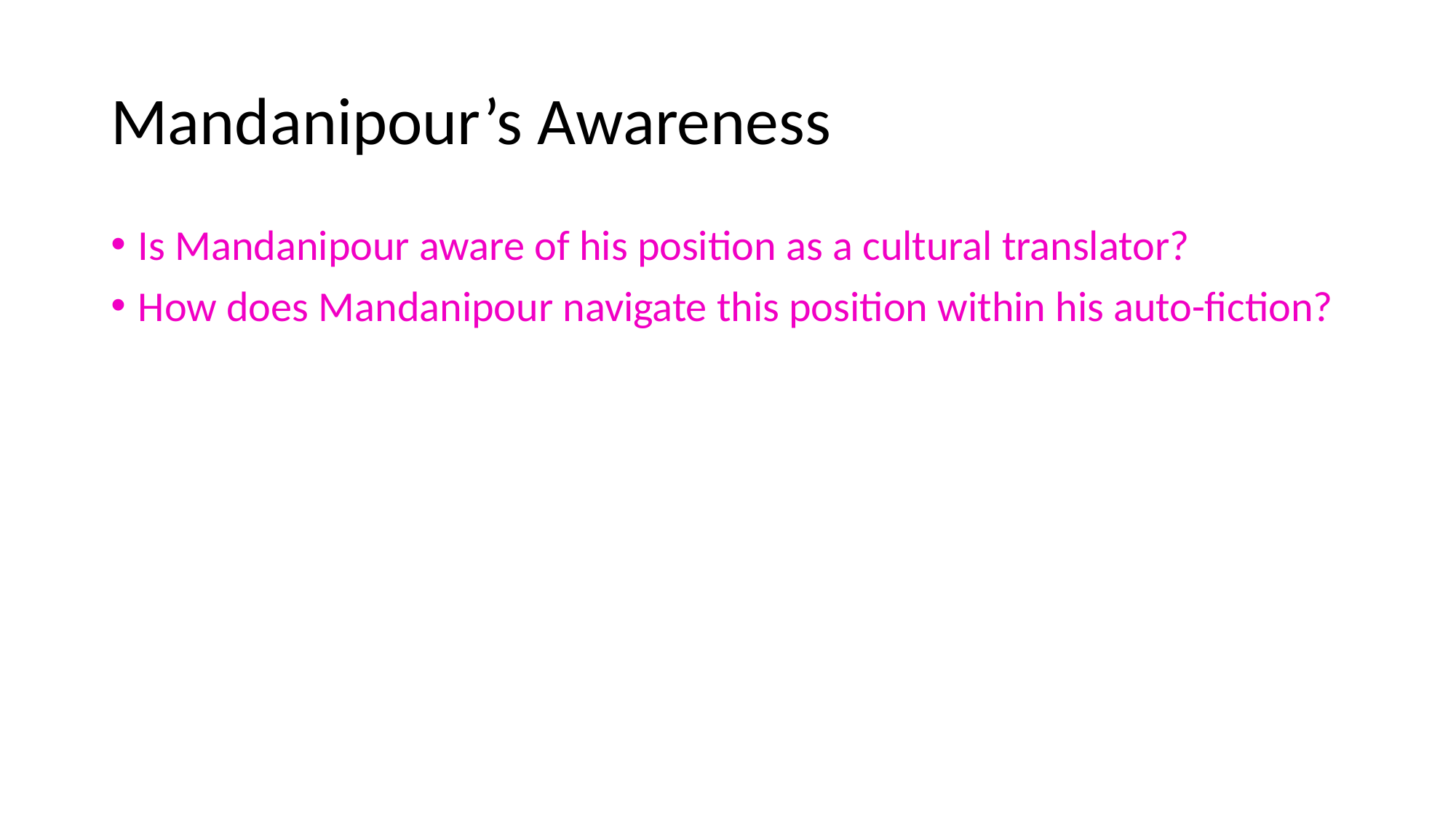

# Mandanipour’s Awareness
Is Mandanipour aware of his position as a cultural translator?
How does Mandanipour navigate this position within his auto-fiction?